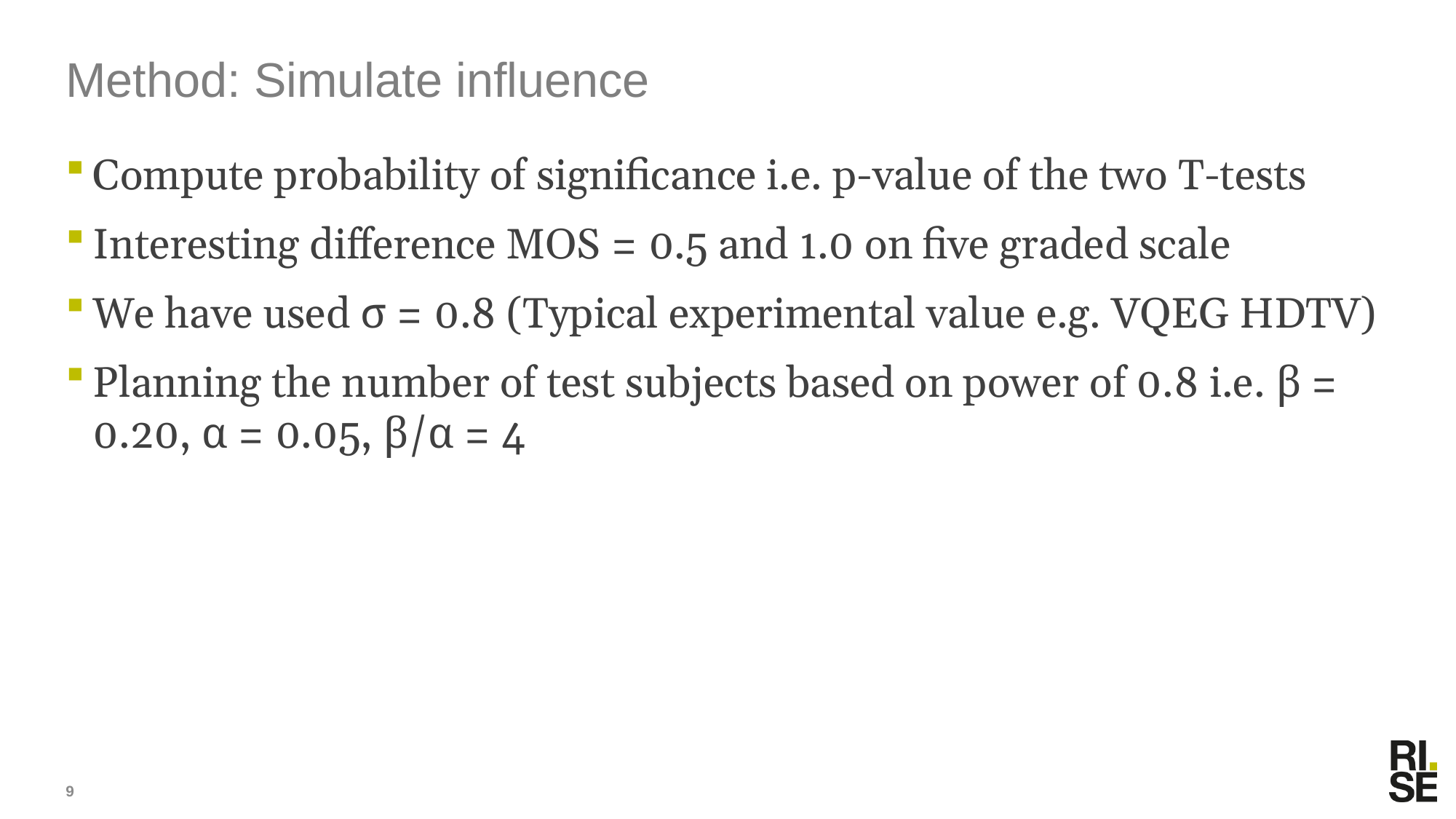

# Method: Simulate influence
Compute probability of significance i.e. p-value of the two T-tests
Interesting difference MOS = 0.5 and 1.0 on five graded scale
We have used σ = 0.8 (Typical experimental value e.g. VQEG HDTV)
Planning the number of test subjects based on power of 0.8 i.e. β = 0.20, α = 0.05, β/α = 4
9